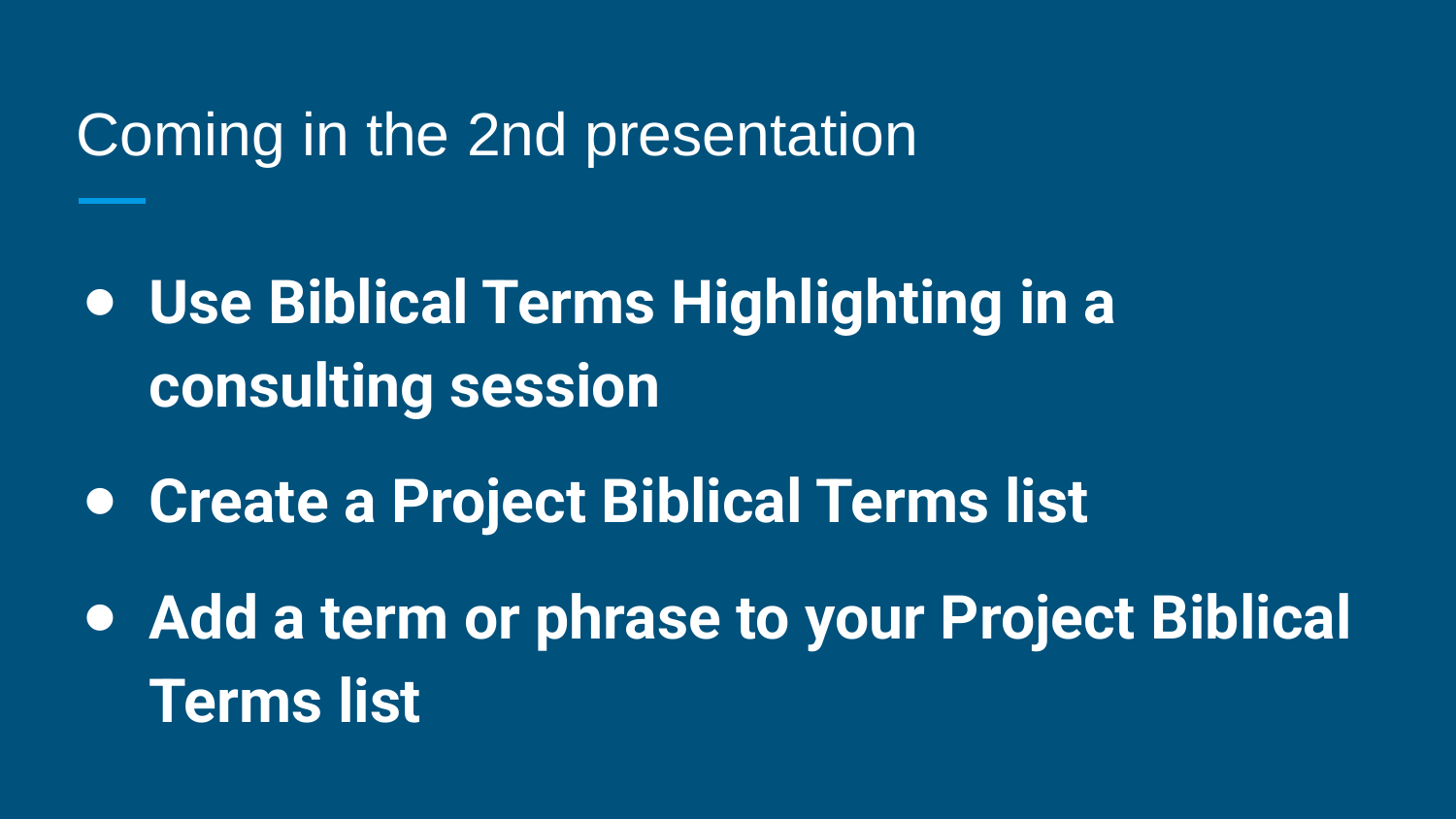

# Coming in the 2nd presentation
Use Biblical Terms Highlighting in a consulting session
Create a Project Biblical Terms list
Add a term or phrase to your Project Biblical Terms list